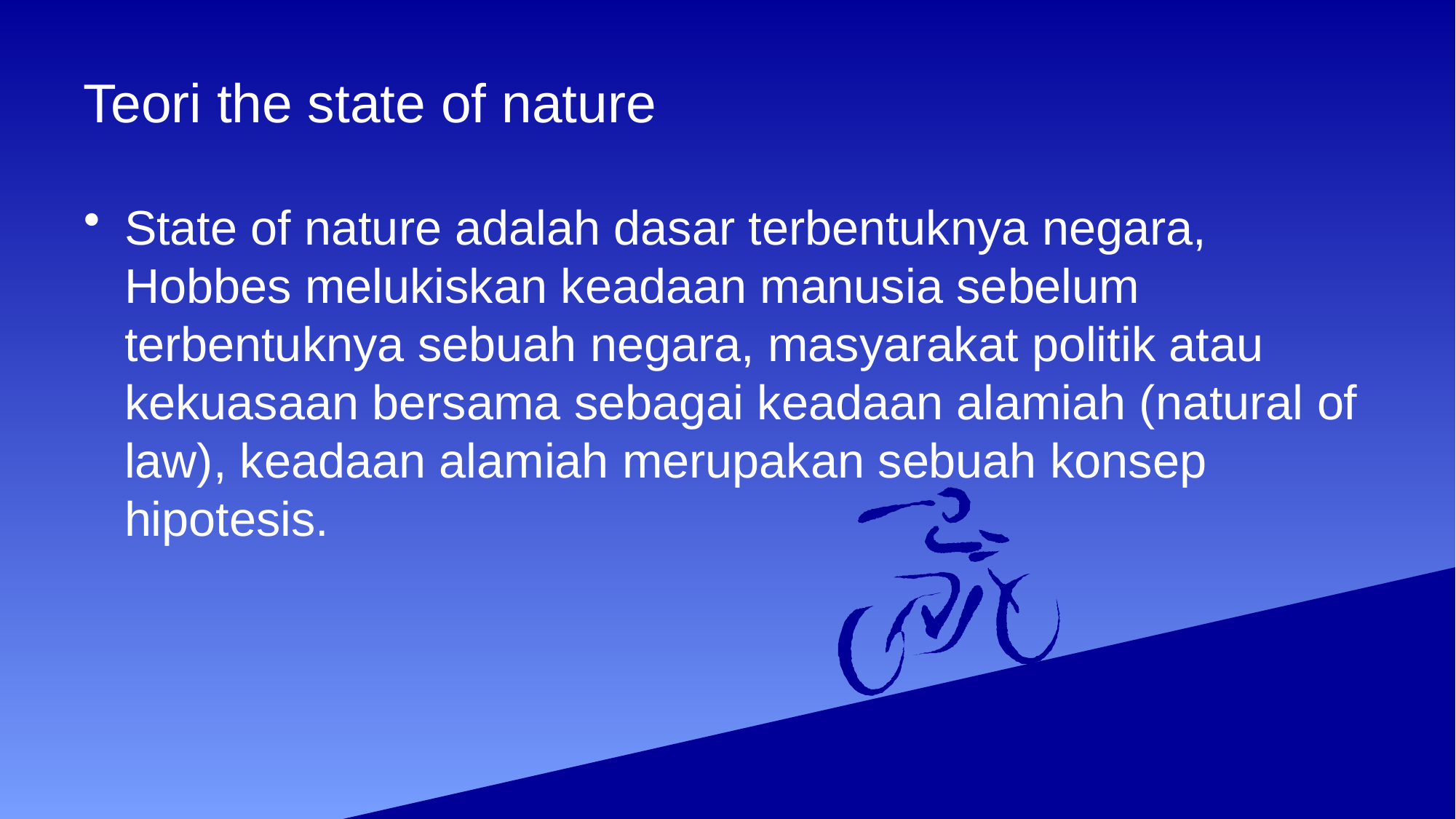

# Teori the state of nature
State of nature adalah dasar terbentuknya negara, Hobbes melukiskan keadaan manusia sebelum terbentuknya sebuah negara, masyarakat politik atau kekuasaan bersama sebagai keadaan alamiah (natural of law), keadaan alamiah merupakan sebuah konsep hipotesis.